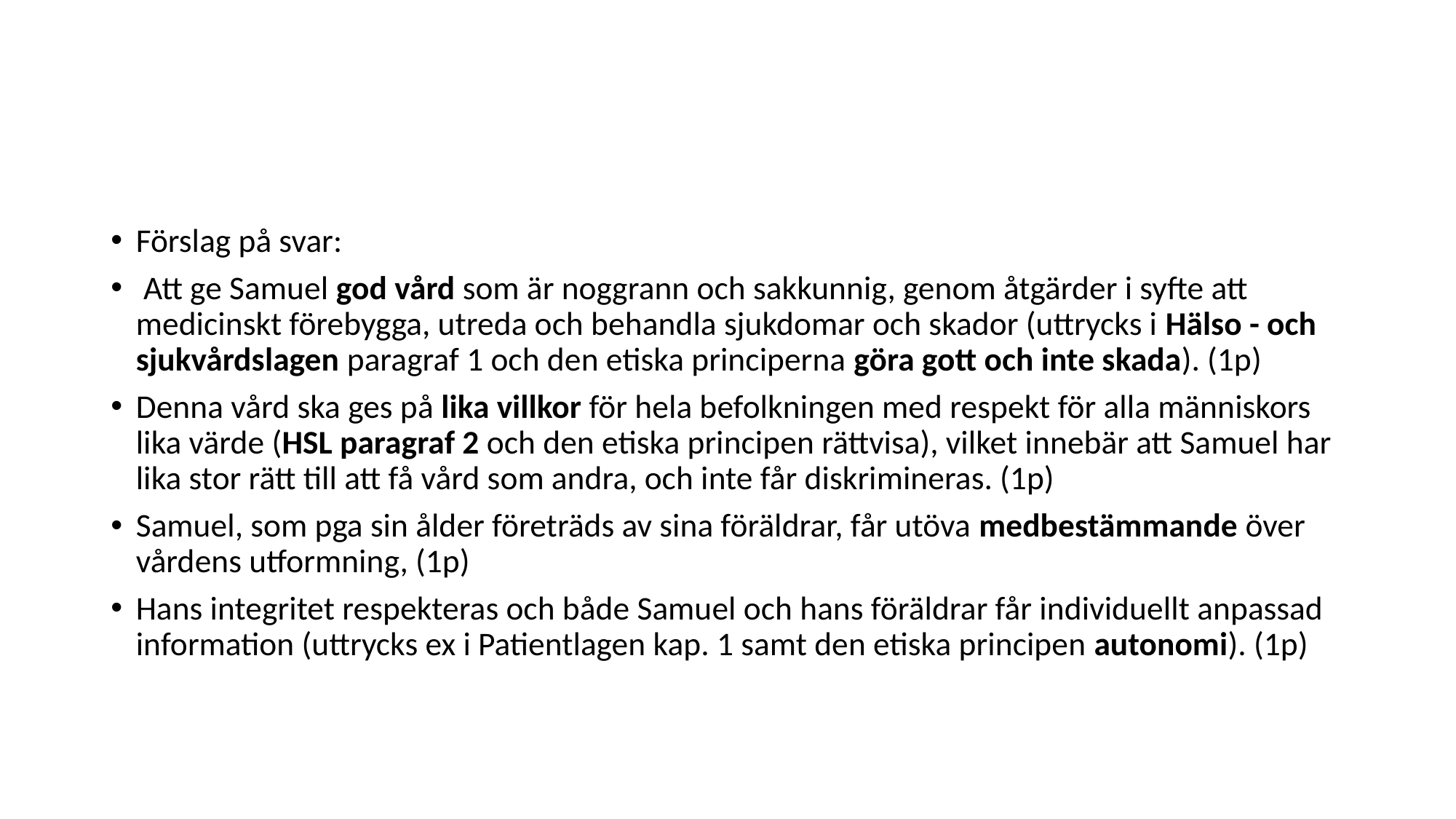

#
Förslag på svar:
 Att ge Samuel god vård som är noggrann och sakkunnig, genom åtgärder i syfte att medicinskt förebygga, utreda och behandla sjukdomar och skador (uttrycks i Hälso - och sjukvårdslagen paragraf 1 och den etiska principerna göra gott och inte skada). (1p)
Denna vård ska ges på lika villkor för hela befolkningen med respekt för alla människors lika värde (HSL paragraf 2 och den etiska principen rättvisa), vilket innebär att Samuel har lika stor rätt till att få vård som andra, och inte får diskrimineras. (1p)
Samuel, som pga sin ålder företräds av sina föräldrar, får utöva medbestämmande över vårdens utformning, (1p)
Hans integritet respekteras och både Samuel och hans föräldrar får individuellt anpassad information (uttrycks ex i Patientlagen kap. 1 samt den etiska principen autonomi). (1p)